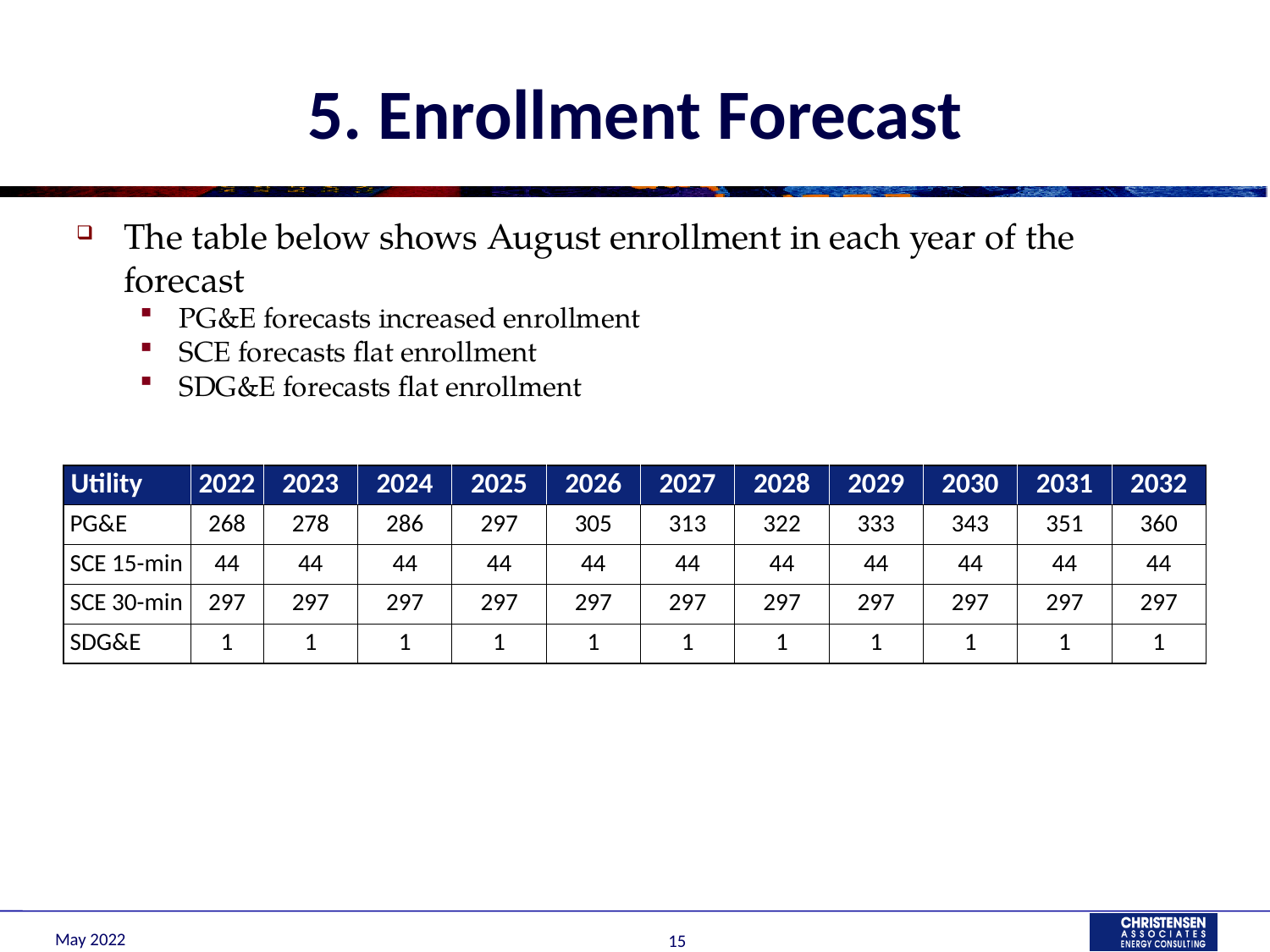

# 5. Enrollment Forecast
The table below shows August enrollment in each year of the forecast
PG&E forecasts increased enrollment
SCE forecasts flat enrollment
SDG&E forecasts flat enrollment
| Utility | 2022 | 2023 | 2024 | 2025 | 2026 | 2027 | 2028 | 2029 | 2030 | 2031 | 2032 |
| --- | --- | --- | --- | --- | --- | --- | --- | --- | --- | --- | --- |
| PG&E | 268 | 278 | 286 | 297 | 305 | 313 | 322 | 333 | 343 | 351 | 360 |
| SCE 15-min | 44 | 44 | 44 | 44 | 44 | 44 | 44 | 44 | 44 | 44 | 44 |
| SCE 30-min | 297 | 297 | 297 | 297 | 297 | 297 | 297 | 297 | 297 | 297 | 297 |
| SDG&E | 1 | 1 | 1 | 1 | 1 | 1 | 1 | 1 | 1 | 1 | 1 |
May 2022
15